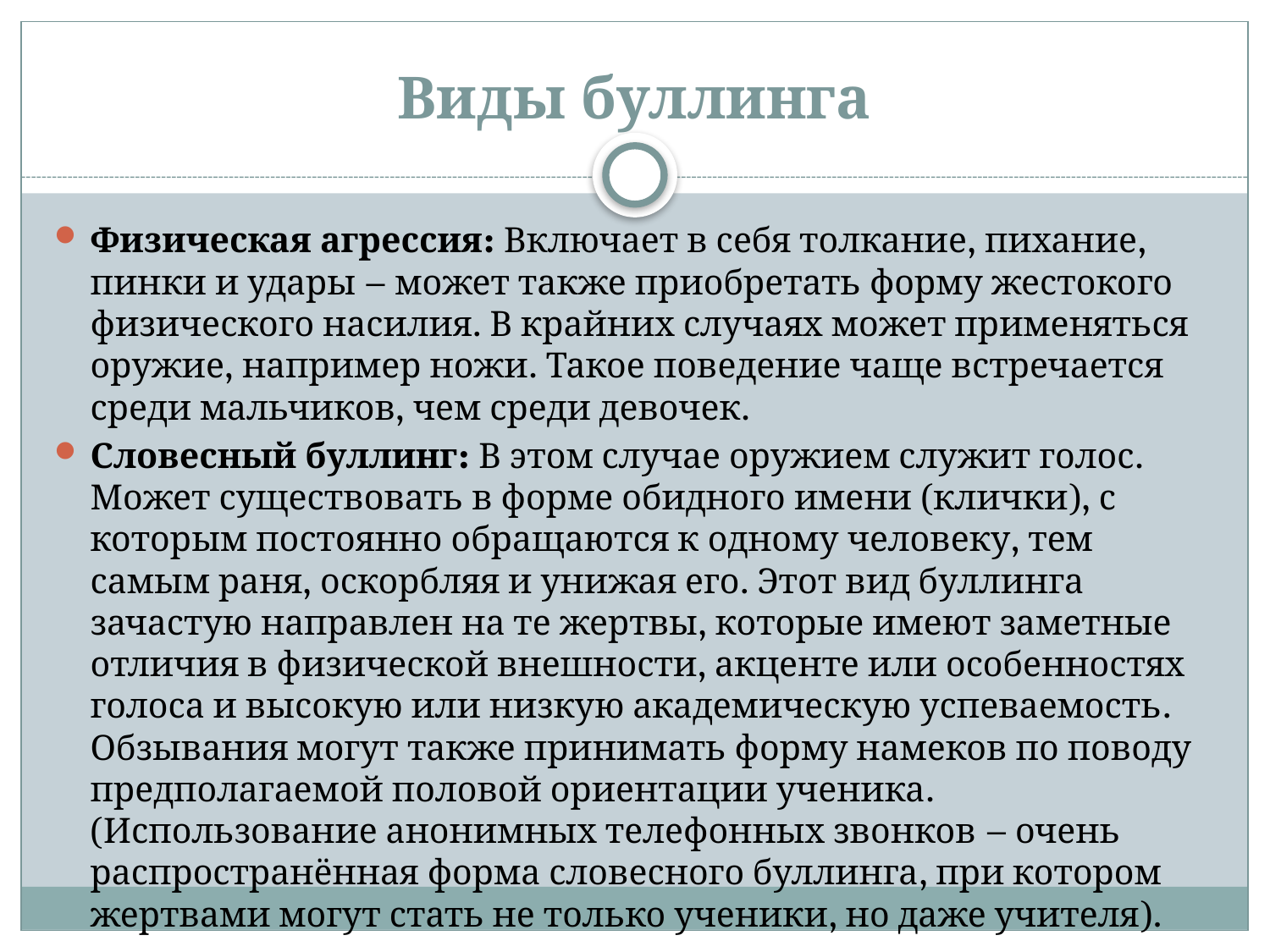

# Виды буллинга
Физическая агрессия: Включает в себя толкание, пихание, пинки и удары – может также приобретать форму жестокого физического насилия. В крайних случаях может применяться оружие, например ножи. Такое поведение чаще встречается среди мальчиков, чем среди девочек.
Словесный буллинг: В этом случае оружием служит голос. Может существовать в форме обидного имени (клички), с которым постоянно обращаются к одному человеку, тем самым раня, оскорбляя и унижая его. Этот вид буллинга зачастую направлен на те жертвы, которые имеют заметные отличия в физической внешности, акценте или особенностях голоса и высокую или низкую академическую успеваемость. Обзывания могут также принимать форму намеков по поводу предполагаемой половой ориентации ученика. (Использование анонимных телефонных звонков – очень распространённая форма словесного буллинга, при котором жертвами могут стать не только ученики, но даже учителя).